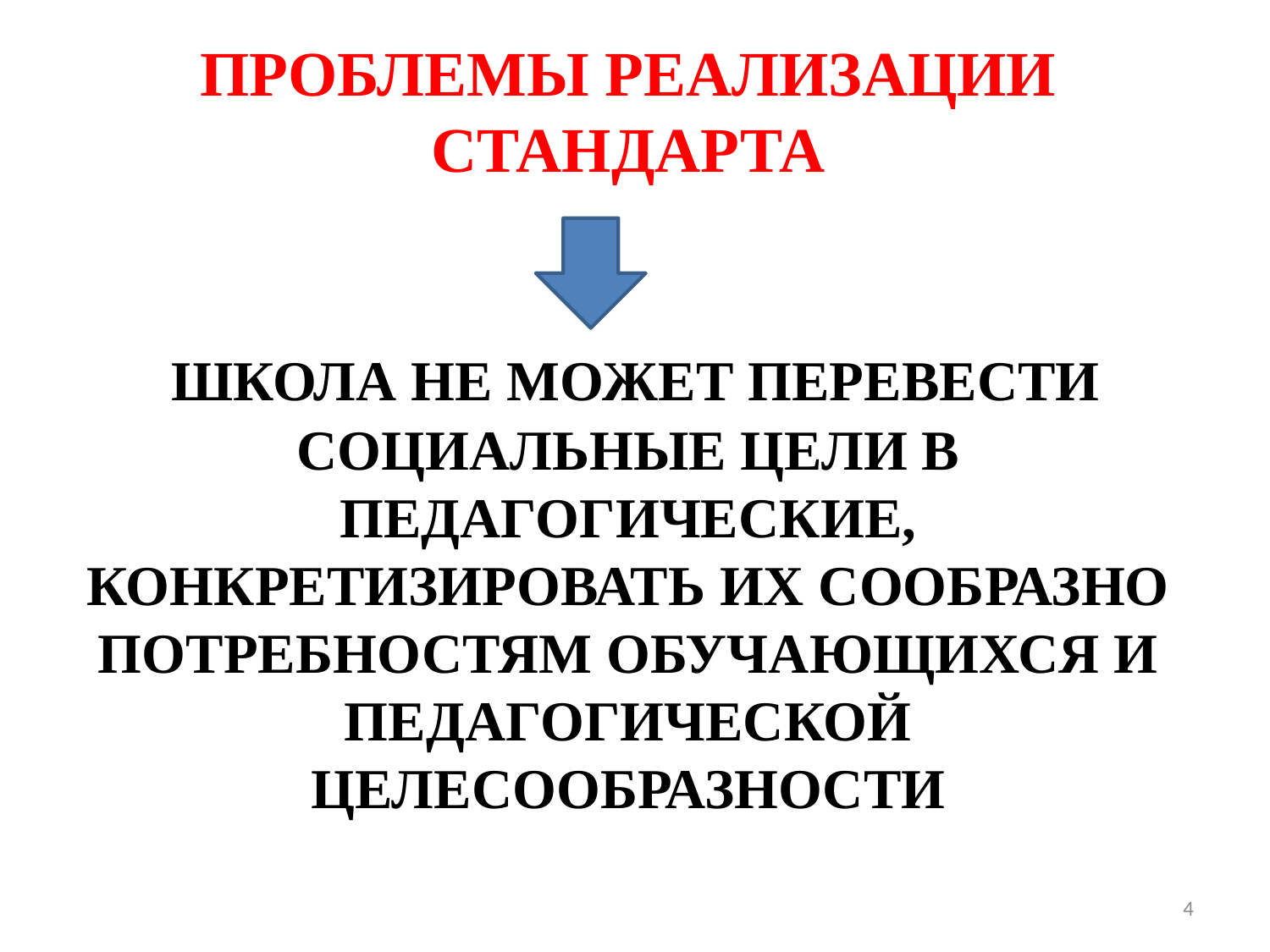

# ПРОБЛЕМЫ РЕАЛИЗАЦИИ СТАНДАРТА ШКОЛА НЕ МОЖЕТ ПЕРЕВЕСТИ СОЦИАЛЬНЫЕ ЦЕЛИ В ПЕДАГОГИЧЕСКИЕ, КОНКРЕТИЗИРОВАТЬ ИХ СООБРАЗНО ПОТРЕБНОСТЯМ ОБУЧАЮЩИХСЯ И ПЕДАГОГИЧЕСКОЙ ЦЕЛЕСООБРАЗНОСТИ

4